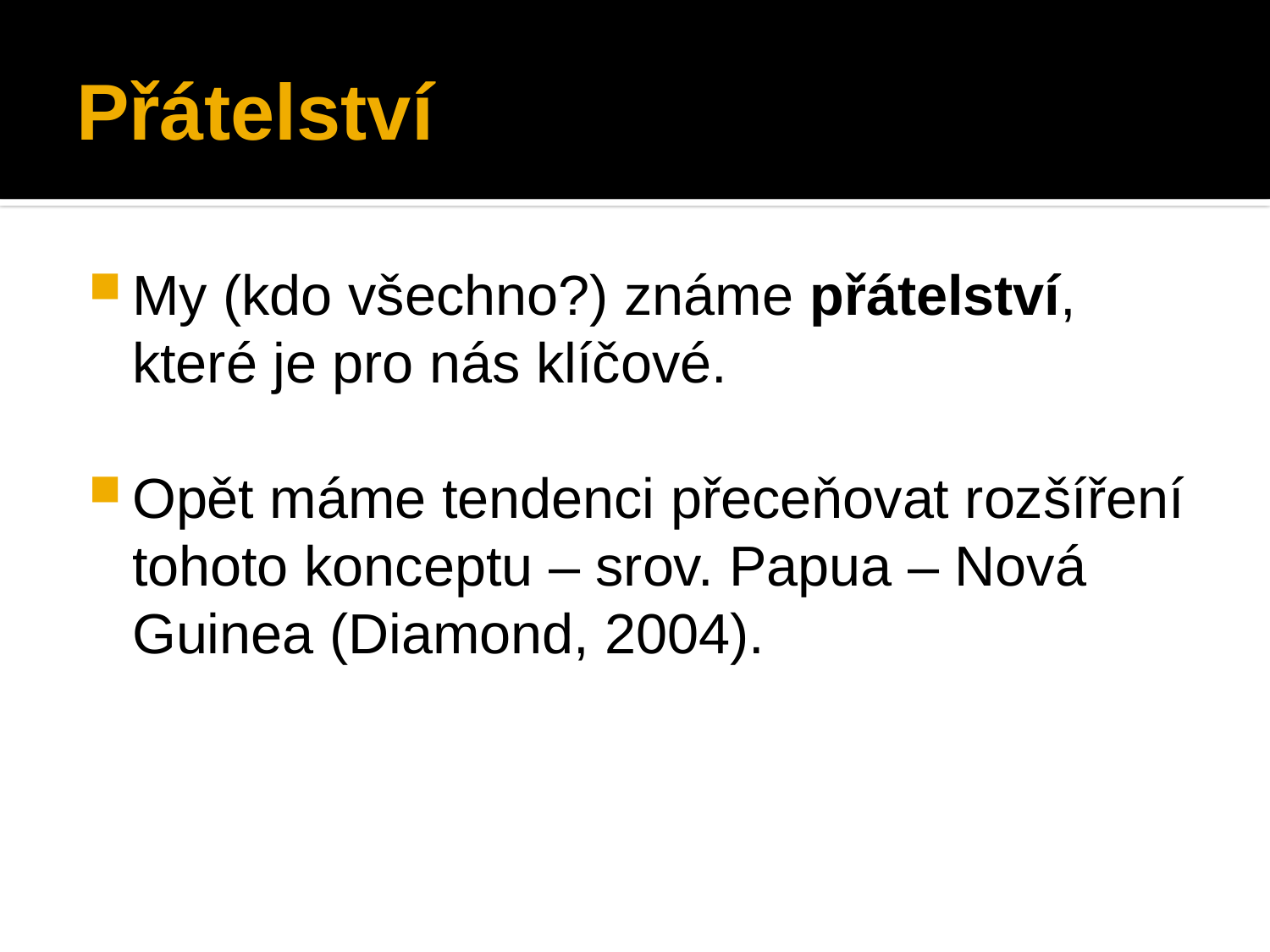

# Přátelství
My (kdo všechno?) známe přátelství, které je pro nás klíčové.

Opět máme tendenci přeceňovat rozšíření tohoto konceptu – srov. Papua – Nová Guinea (Diamond, 2004).